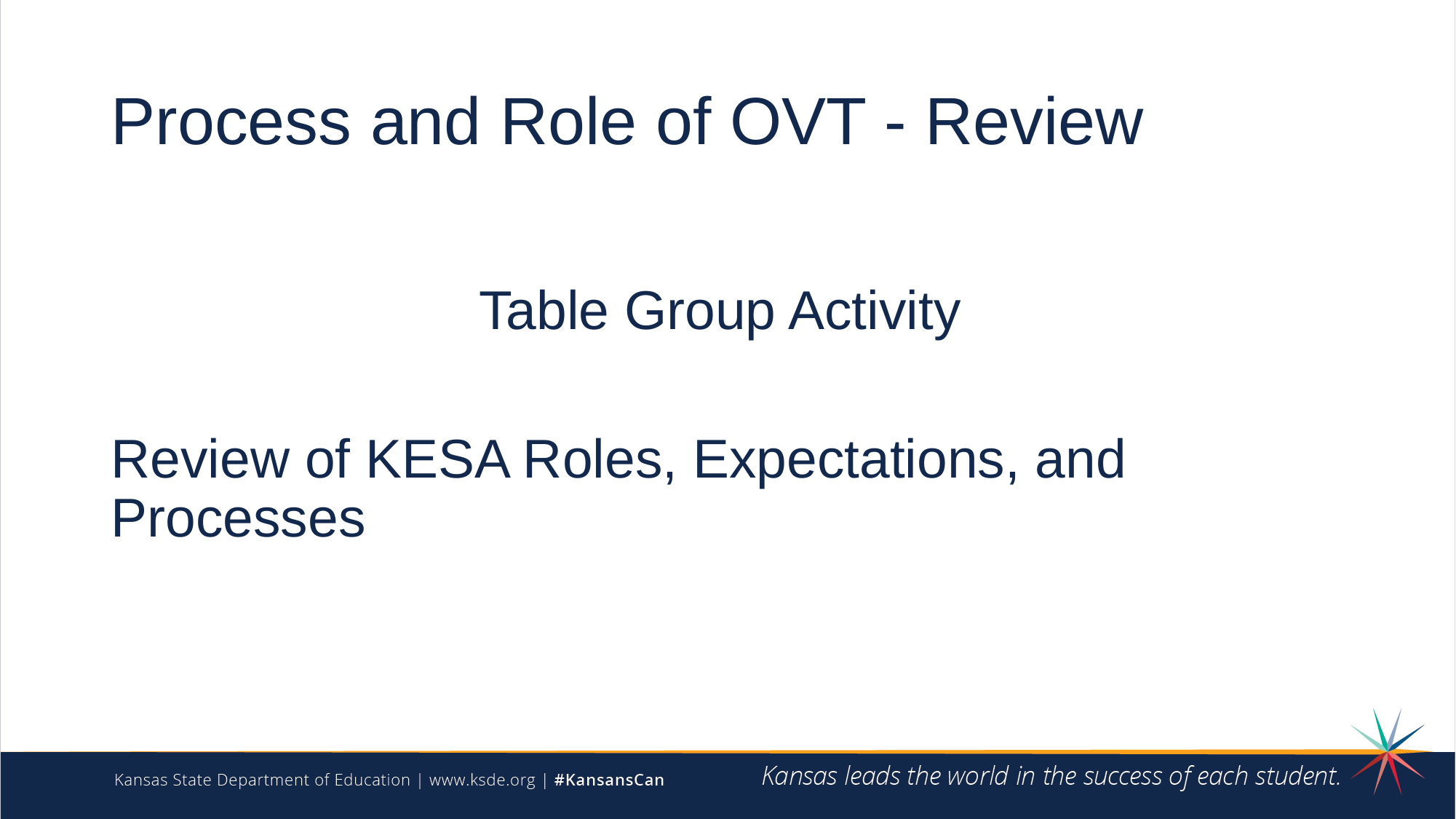

# Process and Role of OVT - Review

Table Group Activity

Review of KESA Roles, Expectations, and Processes